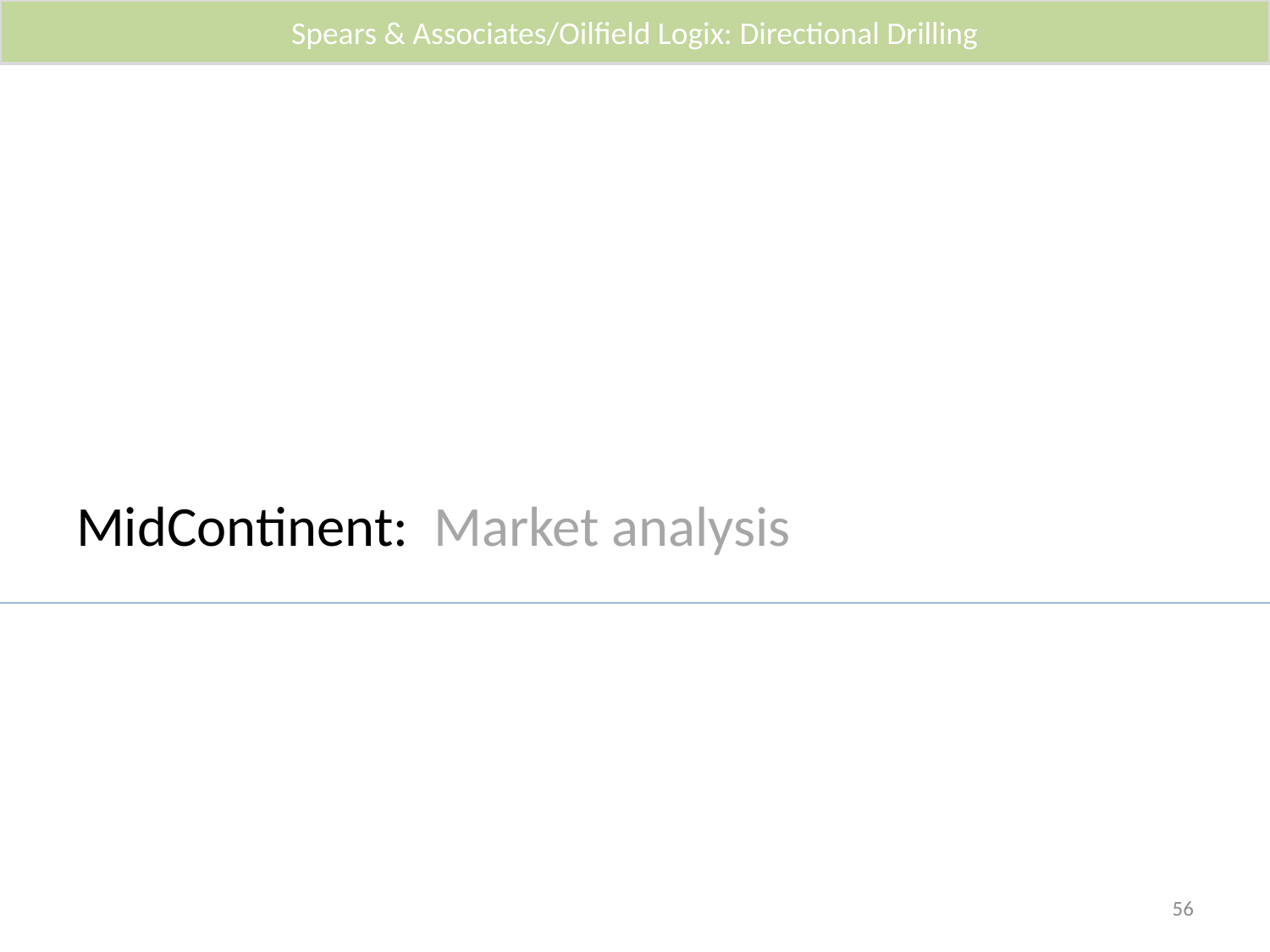

Spears & Associates/Oilfield Logix: Directional Drilling
# MidContinent:  Market analysis
56